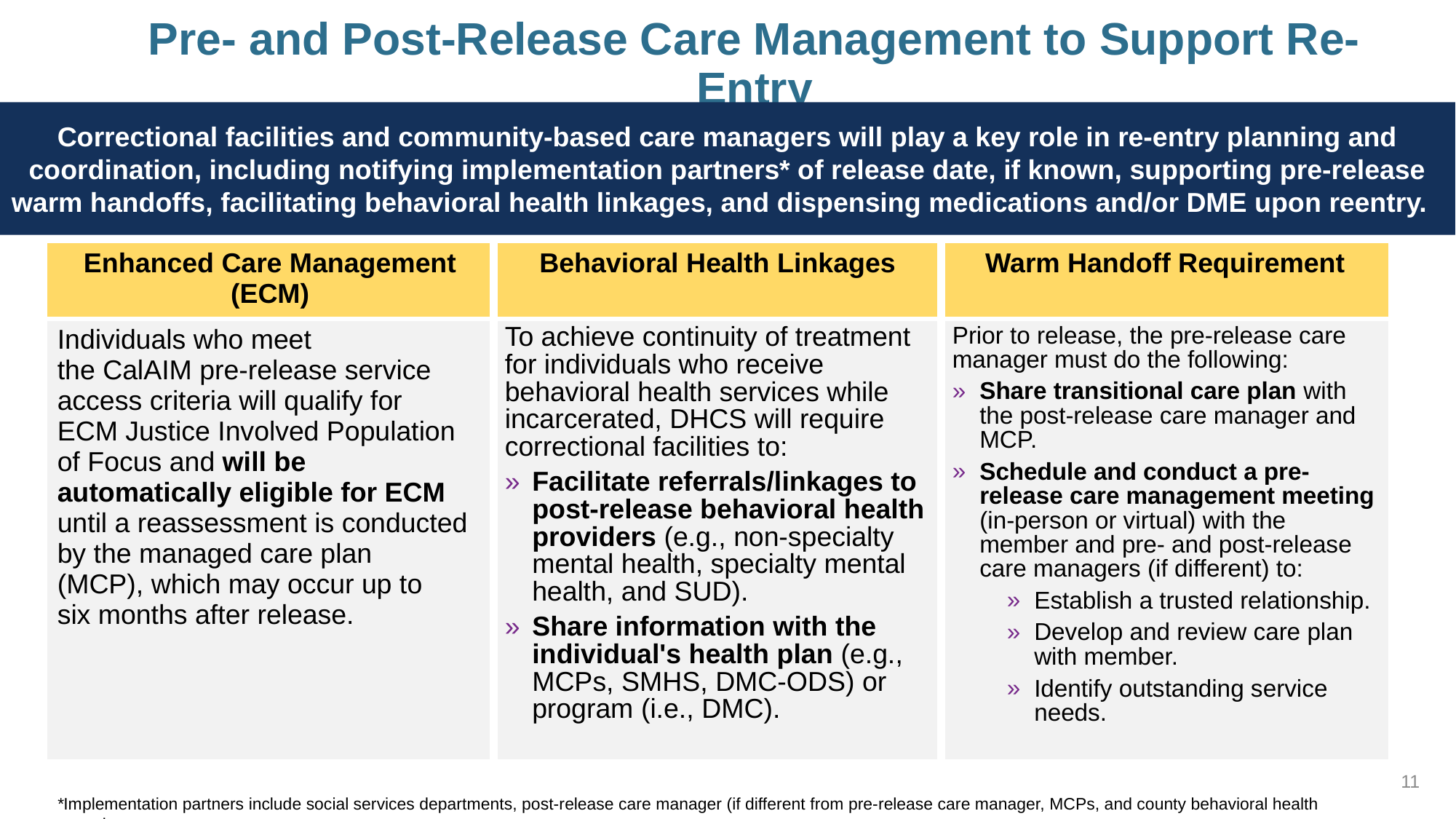

# Pre- and Post-Release Care Management to Support Re-Entry
Correctional facilities and community-based care managers will play a key role in re-entry planning and coordination, including notifying implementation partners* of release date, if known, supporting pre-release warm handoffs, facilitating behavioral health linkages, and dispensing medications and/or DME upon reentry.
| Enhanced Care Management (ECM) | Behavioral Health Linkages | Warm Handoff Requirement |
| --- | --- | --- |
| Individuals who meet the CalAIM pre-release service access criteria will qualify for ECM Justice Involved Population of Focus and will be automatically eligible for ECM until a reassessment is conducted by the managed care plan (MCP), which may occur up to six months after release. | To achieve continuity of treatment for individuals who receive behavioral health services while incarcerated, DHCS will require correctional facilities to: Facilitate referrals/linkages to post-release behavioral health providers (e.g., non-specialty mental health, specialty mental health, and SUD). Share information with the individual's health plan (e.g., MCPs, SMHS, DMC-ODS) or program (i.e., DMC). | Prior to release, the pre-release care manager must do the following: Share transitional care plan with the post-release care manager and MCP. Schedule and conduct a pre-release care management meeting (in-person or virtual) with the member and pre- and post-release care managers (if different) to: Establish a trusted relationship. Develop and review care plan with member. Identify outstanding service needs. |
11
*Implementation partners include social services departments, post-release care manager (if different from pre-release care manager, MCPs, and county behavioral health agencies